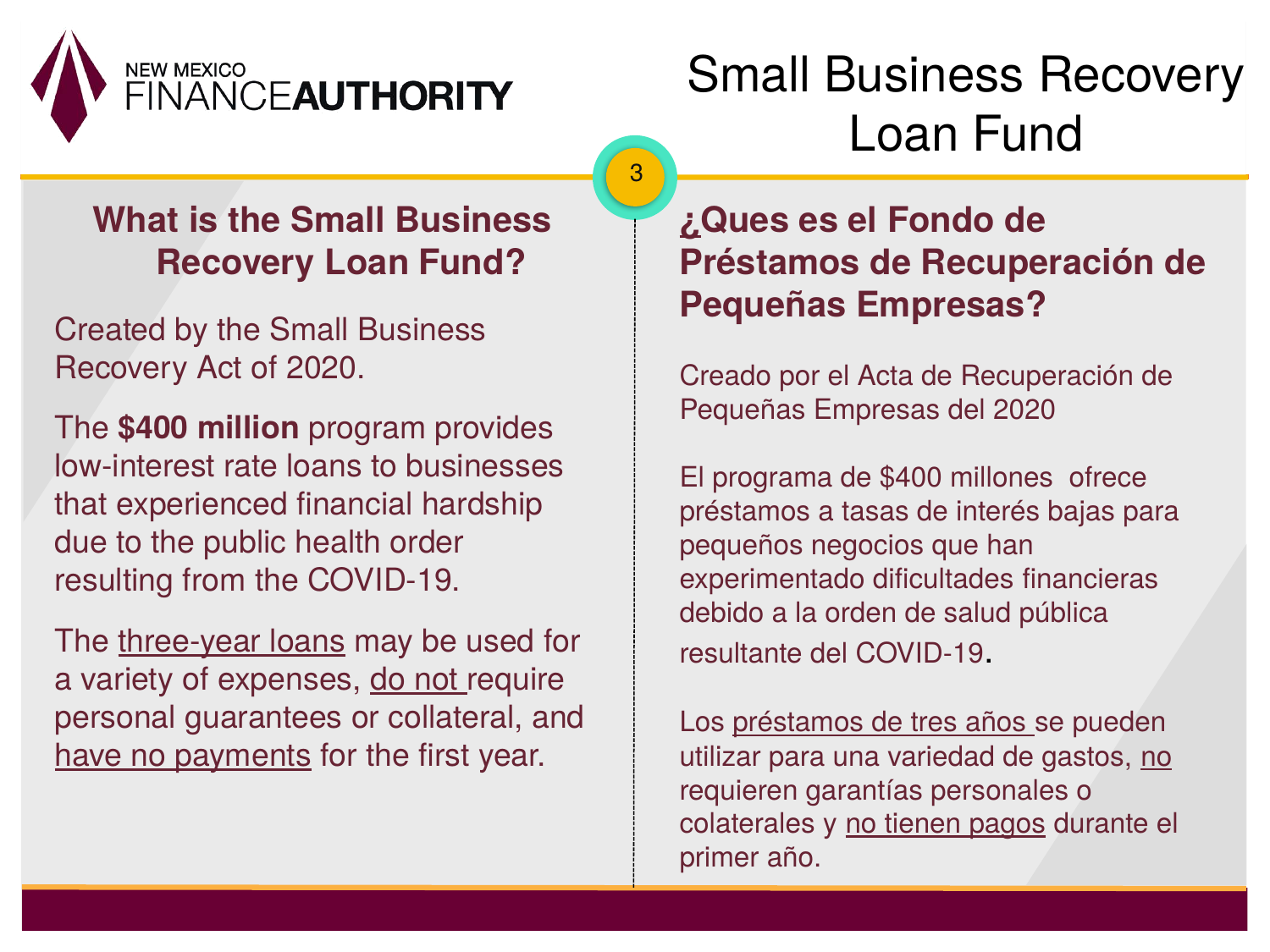

# Small Business Recovery Loan Fund
3
¿Ques es el Fondo de Préstamos de Recuperación de Pequeñas Empresas?

Creado por el Acta de Recuperación de Pequeñas Empresas del 2020

El programa de $400 millones  ofrece préstamos a tasas de interés bajas para pequeños negocios que han experimentado dificultades financieras debido a la orden de salud pública resultante del COVID-19.

Los préstamos de tres años se pueden utilizar para una variedad de gastos, no requieren garantías personales o colaterales y no tienen pagos durante el primer año.

What is the Small Business Recovery Loan Fund?
Created by the Small Business Recovery Act of 2020.
The $400 million program provides low-interest rate loans to businesses that experienced financial hardship due to the public health order resulting from the COVID-19.
The three-year loans may be used for a variety of expenses, do not require personal guarantees or collateral, and have no payments for the first year.